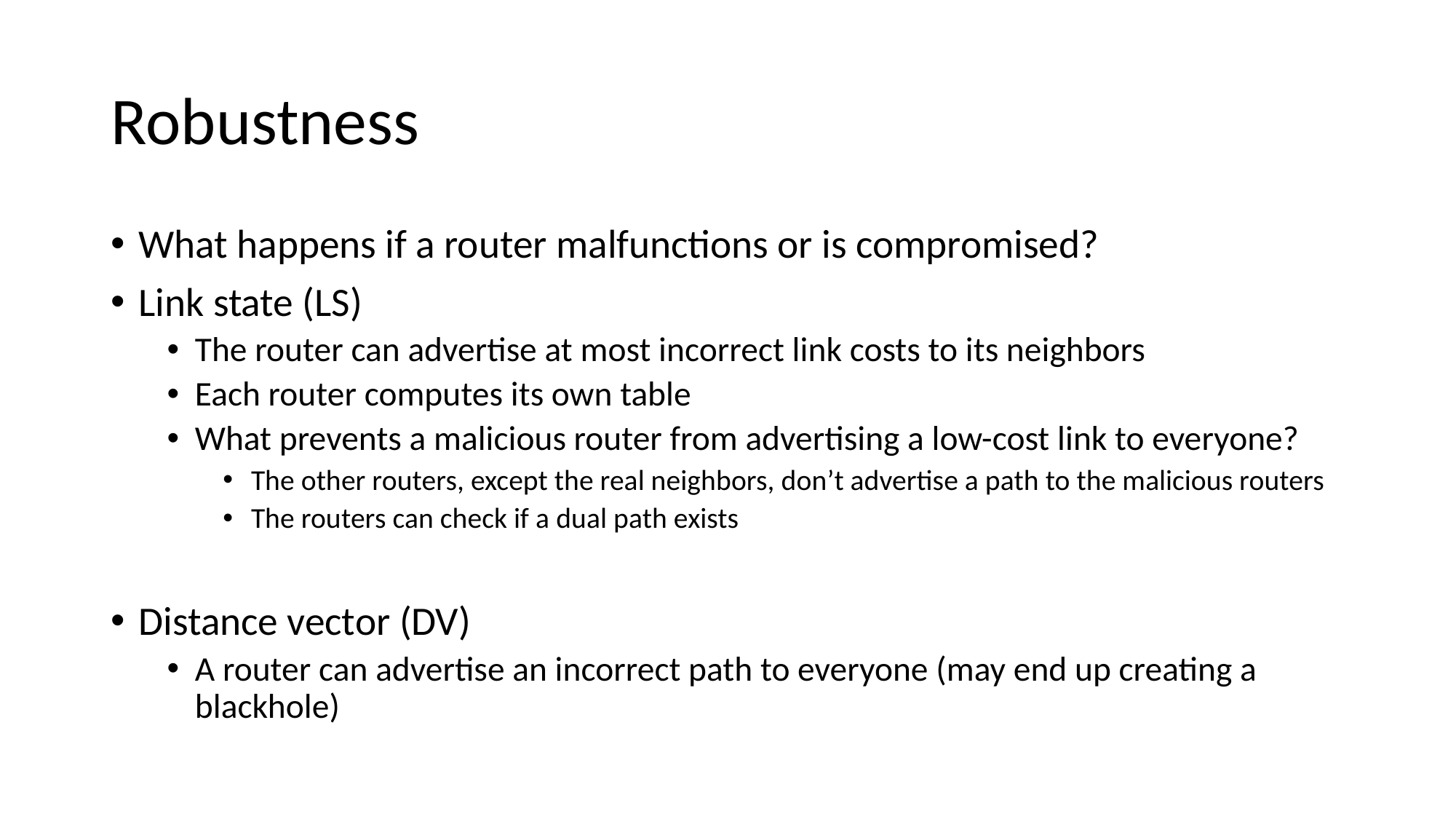

# Robustness
What happens if a router malfunctions or is compromised?
Link state (LS)
The router can advertise at most incorrect link costs to its neighbors
Each router computes its own table
What prevents a malicious router from advertising a low-cost link to everyone?
The other routers, except the real neighbors, don’t advertise a path to the malicious routers
The routers can check if a dual path exists

Distance vector (DV)
A router can advertise an incorrect path to everyone (may end up creating a blackhole)